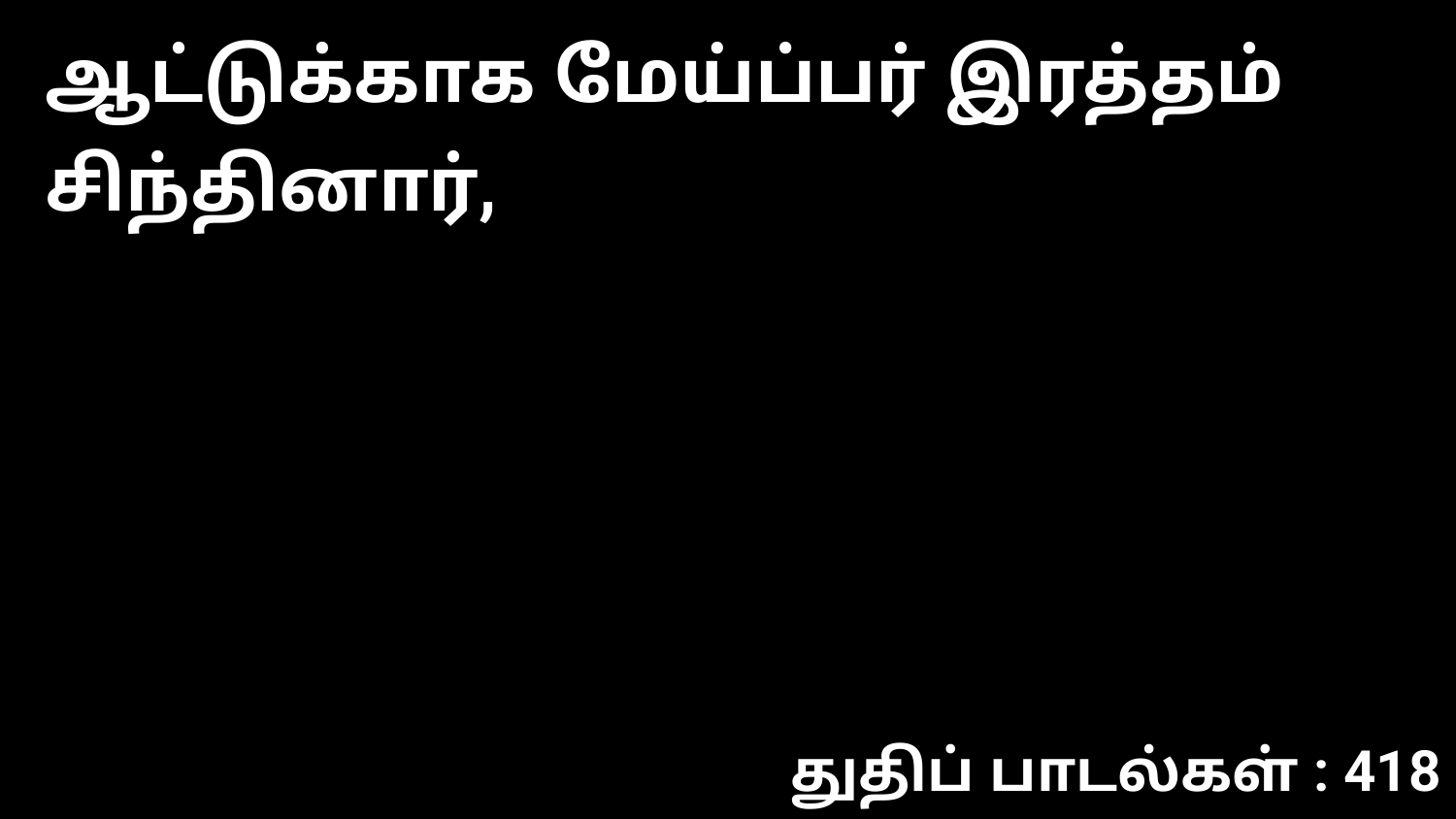

ஆட்டுக்காக மேய்ப்பர் இரத்தம் சிந்தினார்,
துதிப் பாடல்கள் : 418